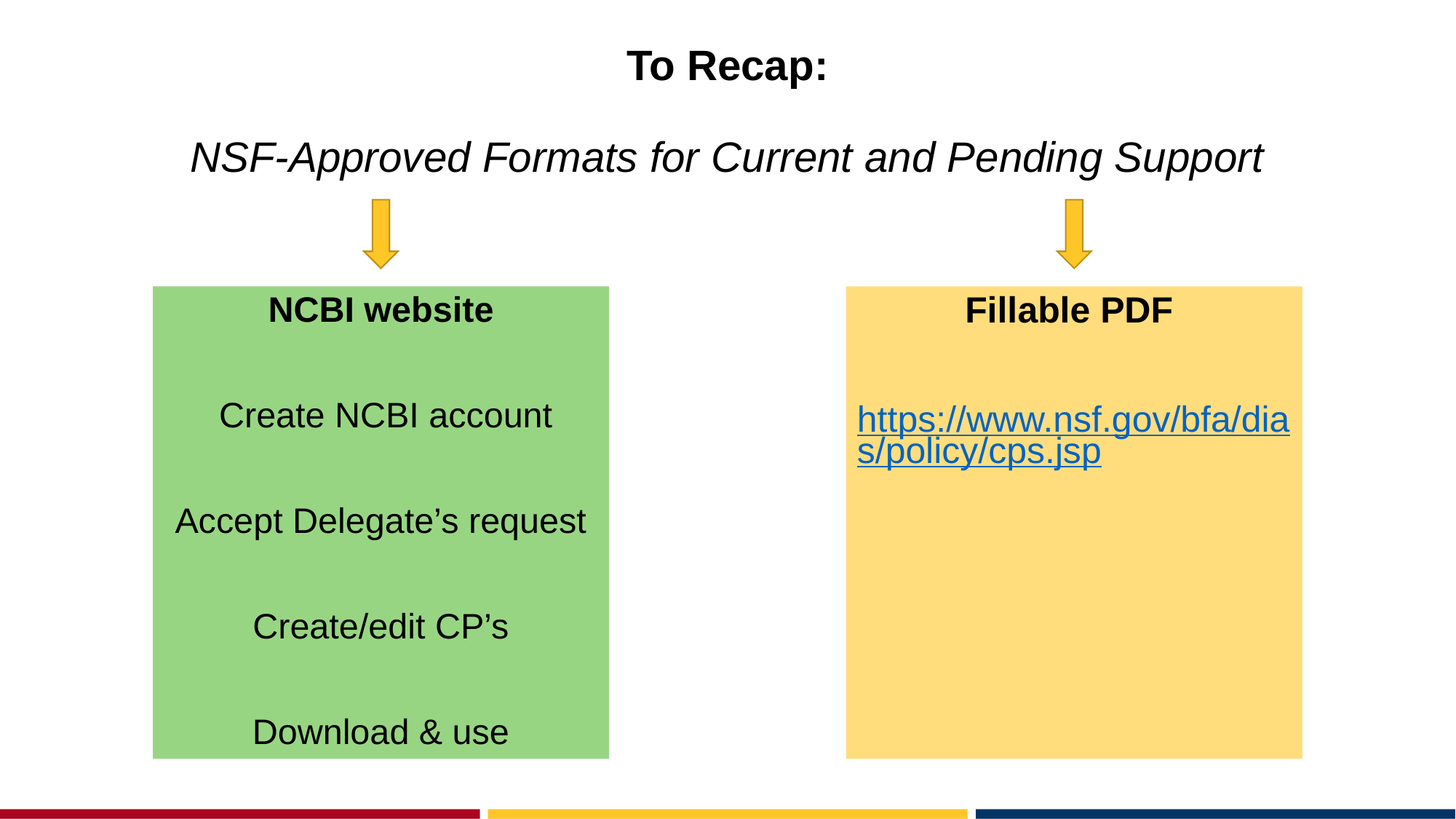

# To Recap: NSF-Approved Formats for Current and Pending Support

NCBI website

 Create NCBI account

Accept Delegate’s request

Create/edit CP’s

Download & use
Fillable PDF

https://www.nsf.gov/bfa/dias/policy/cps.jsp